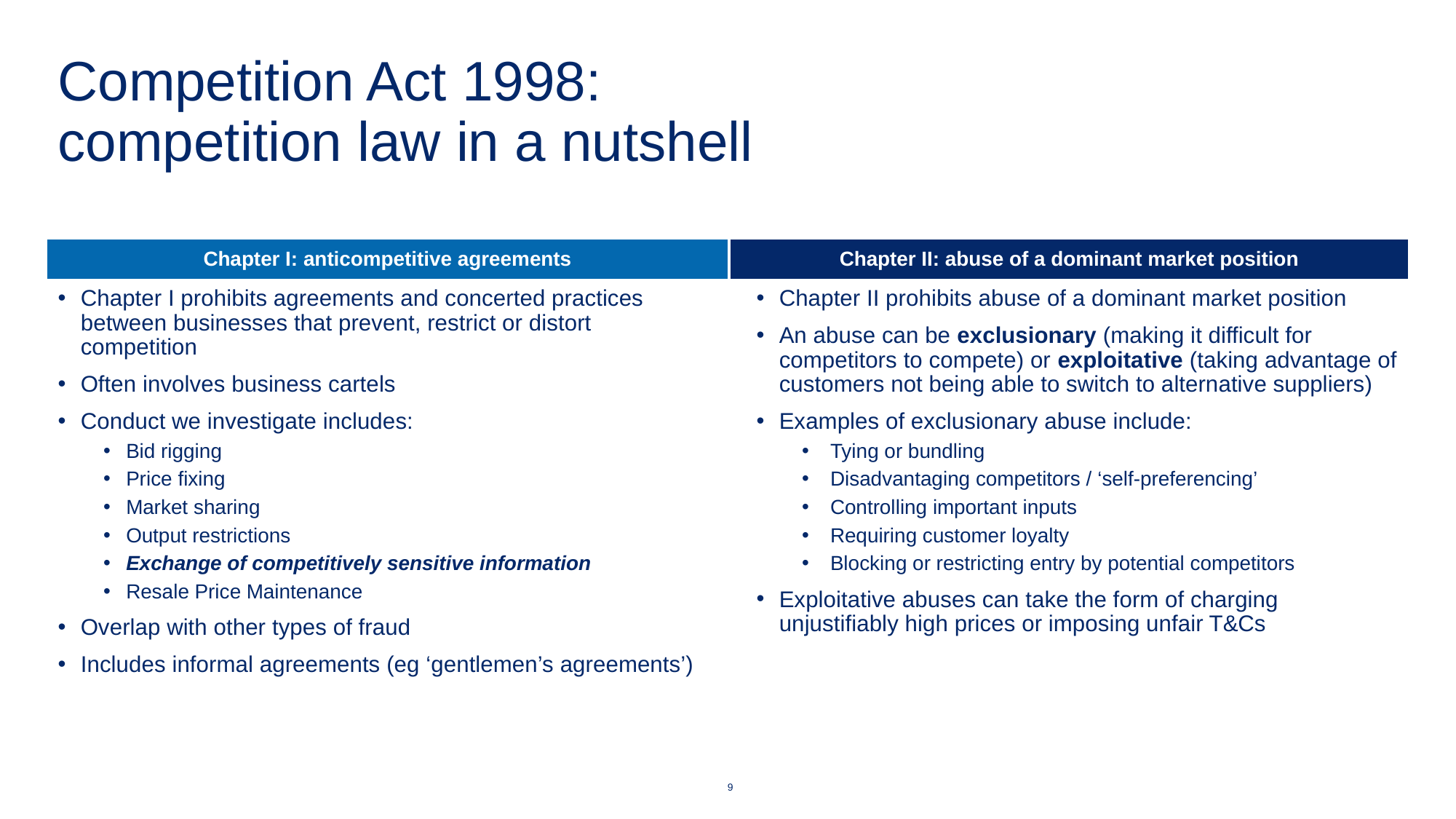

# Competition Act 1998: competition law in a nutshell
Chapter I: anticompetitive agreements
Chapter II: abuse of a dominant market position
Chapter I prohibits agreements and concerted practices between businesses that prevent, restrict or distort competition
Often involves business cartels
Conduct we investigate includes:
Bid rigging
Price fixing
Market sharing
Output restrictions
Exchange of competitively sensitive information
Resale Price Maintenance
Overlap with other types of fraud
Includes informal agreements (eg ‘gentlemen’s agreements’)

Chapter II prohibits abuse of a dominant market position
An abuse can be exclusionary (making it difficult for competitors to compete) or exploitative (taking advantage of customers not being able to switch to alternative suppliers)
Examples of exclusionary abuse include:
Tying or bundling
Disadvantaging competitors / ‘self-preferencing’
Controlling important inputs
Requiring customer loyalty
Blocking or restricting entry by potential competitors
Exploitative abuses can take the form of charging unjustifiably high prices or imposing unfair T&Cs